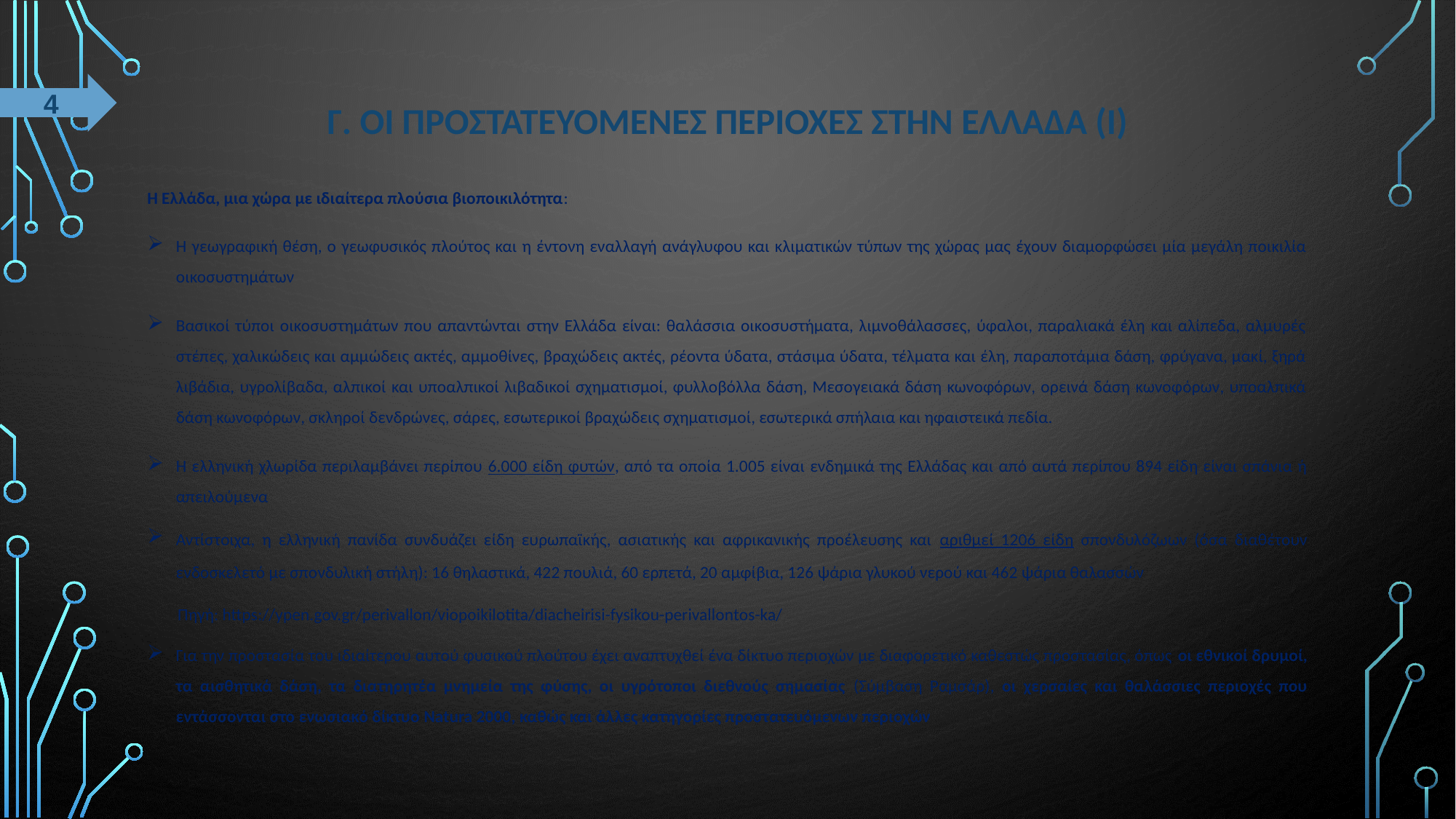

4
# Γ. ΟΙ ΠΡΟΣΤΑΤΕΥΟΜΕΝΕΣ ΠΕΡΙΟΧΕΣ ΣΤΗΝ ΕΛΛΑΔΑ (Ι)
Η Ελλάδα, μια χώρα με ιδιαίτερα πλούσια βιοποικιλότητα:
Η γεωγραφική θέση, ο γεωφυσικός πλούτος και η έντονη εναλλαγή ανάγλυφου και κλιματικών τύπων της χώρας μας έχουν διαμορφώσει μία μεγάλη ποικιλία οικοσυστημάτων
Βασικοί τύποι οικοσυστημάτων που απαντώνται στην Ελλάδα είναι: θαλάσσια οικοσυστήματα, λιμνοθάλασσες, ύφαλοι, παραλιακά έλη και αλίπεδα, αλμυρές στέπες, χαλικώδεις και αμμώδεις ακτές, αμμοθίνες, βραχώδεις ακτές, ρέοντα ύδατα, στάσιμα ύδατα, τέλματα και έλη, παραποτάμια δάση, φρύγανα, μακί, ξηρά λιβάδια, υγρολίβαδα, αλπικοί και υποαλπικοί λιβαδικοί σχηματισμοί, φυλλοβόλλα δάση, Μεσογειακά δάση κωνοφόρων, ορεινά δάση κωνοφόρων, υποαλπικά δάση κωνοφόρων, σκληροί δενδρώνες, σάρες, εσωτερικοί βραχώδεις σχηματισμοί, εσωτερικά σπήλαια και ηφαιστεικά πεδία.
Η ελληνική χλωρίδα περιλαμβάνει περίπου 6.000 είδη φυτών, από τα οποία 1.005 είναι ενδημικά της Ελλάδας και από αυτά περίπου 894 είδη είναι σπάνια ή απειλούμενα
Αντίστοιχα, η ελληνική πανίδα συνδυάζει είδη ευρωπαϊκής, ασιατικής και αφρικανικής προέλευσης και αριθμεί 1206 είδη σπονδυλόζωων (όσα διαθέτουν ενδοσκελετό με σπονδυλική στήλη): 16 θηλαστικά, 422 πουλιά, 60 ερπετά, 20 αμφίβια, 126 ψάρια γλυκού νερού και 462 ψάρια θαλασσών
        Πηγή: https://ypen.gov.gr/perivallon/viopoikilotita/diacheirisi-fysikou-perivallontos-ka/
Για την προστασία του ιδιαίτερου αυτού φυσικού πλούτου έχει αναπτυχθεί ένα δίκτυο περιοχών με διαφορετικό καθεστώς προστασίας, όπως οι εθνικοί δρυμοί, τα αισθητικά δάση, τα διατηρητέα μνημεία της φύσης, οι υγρότοποι διεθνούς σημασίας (Σύμβαση Ραμσάρ), οι χερσαίες και θαλάσσιες περιοχές που εντάσσονται στο ενωσιακό δίκτυο Natura 2000, καθώς και άλλες κατηγορίες προστατευόμενων περιοχών